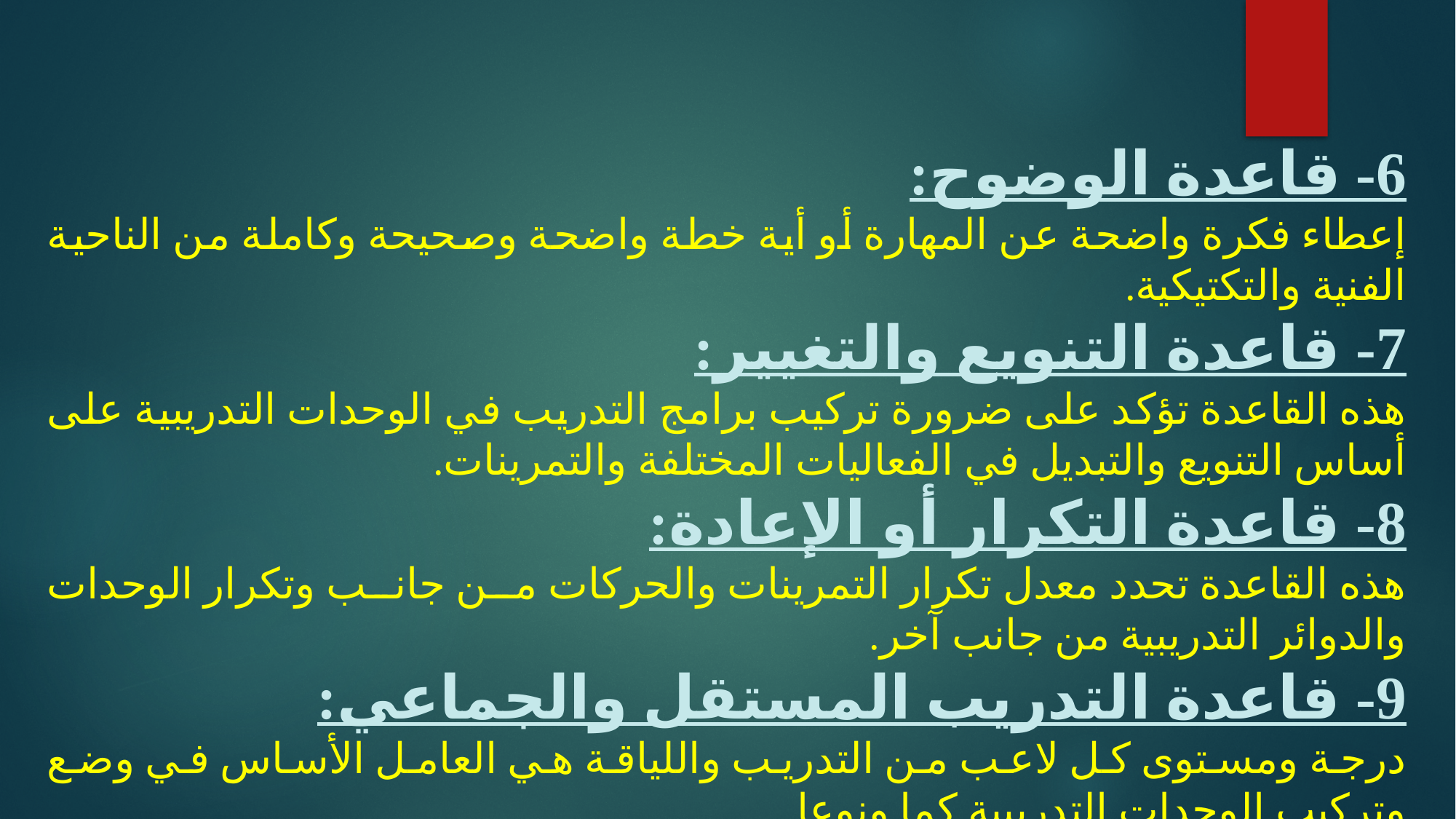

6- قاعدة الوضوح:
إعطاء فكرة واضحة عن المهارة أو أية خطة واضحة وصحيحة وكاملة من الناحية الفنية والتكتيكية.
7- قاعدة التنويع والتغيير:
هذه القاعدة تؤكد على ضرورة تركيب برامج التدريب في الوحدات التدريبية على أساس التنويع والتبديل في الفعاليات المختلفة والتمرينات.
8- قاعدة التكرار أو الإعادة:
هذه القاعدة تحدد معدل تكرار التمرينات والحركات من جانب وتكرار الوحدات والدوائر التدريبية من جانب آخر.
9- قاعدة التدريب المستقل والجماعي:
درجة ومستوى كل لاعب من التدريب واللياقة هي العامل الأساس في وضع وتركيب الوحدات التدريبية كما ونوعا.